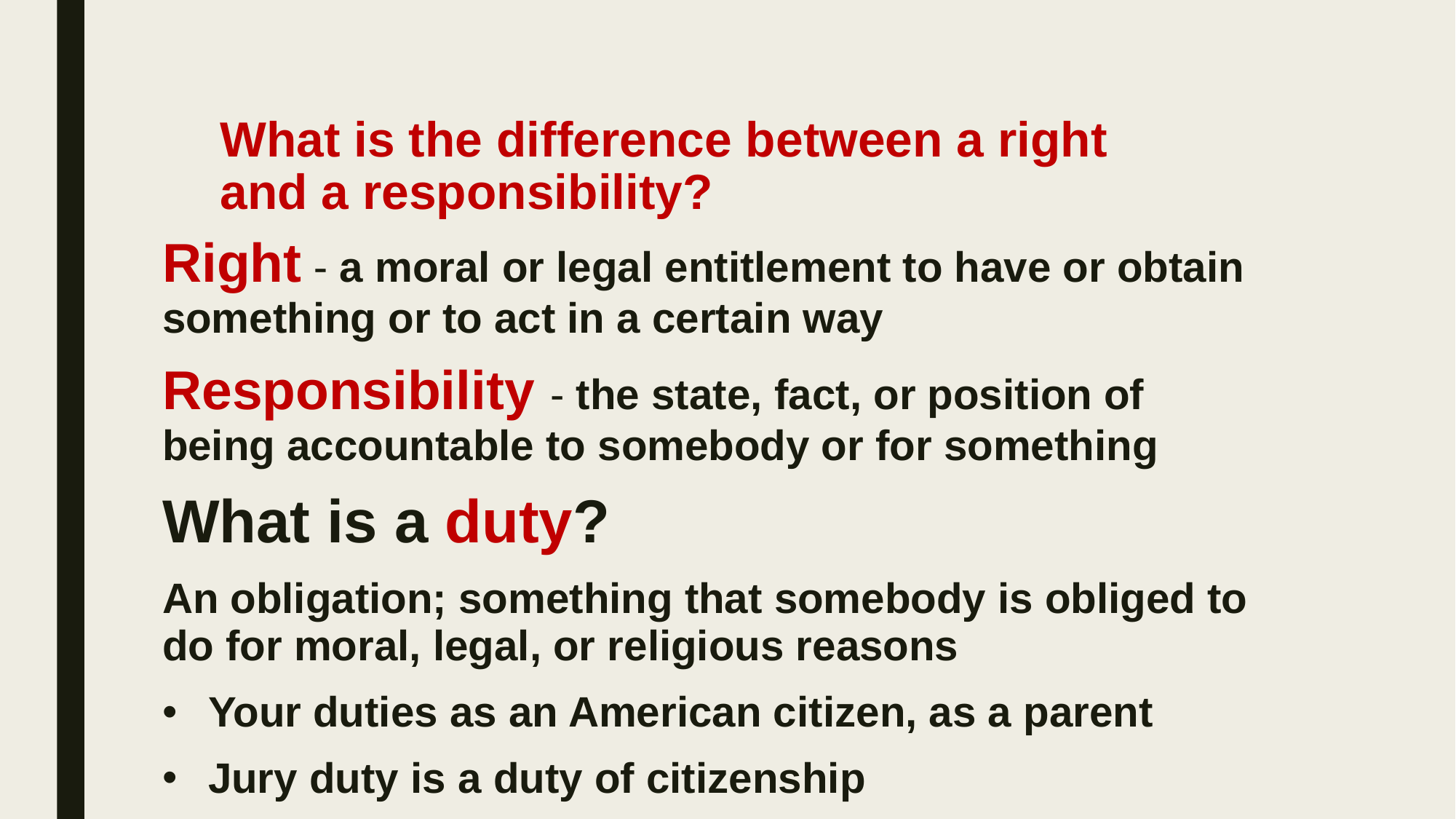

# What is the difference between a right and a responsibility?
Right - a moral or legal entitlement to have or obtain something or to act in a certain way
Responsibility - the state, fact, or position of being accountable to somebody or for something
What is a duty?
An obligation; something that somebody is obliged to do for moral, legal, or religious reasons
Your duties as an American citizen, as a parent
Jury duty is a duty of citizenship